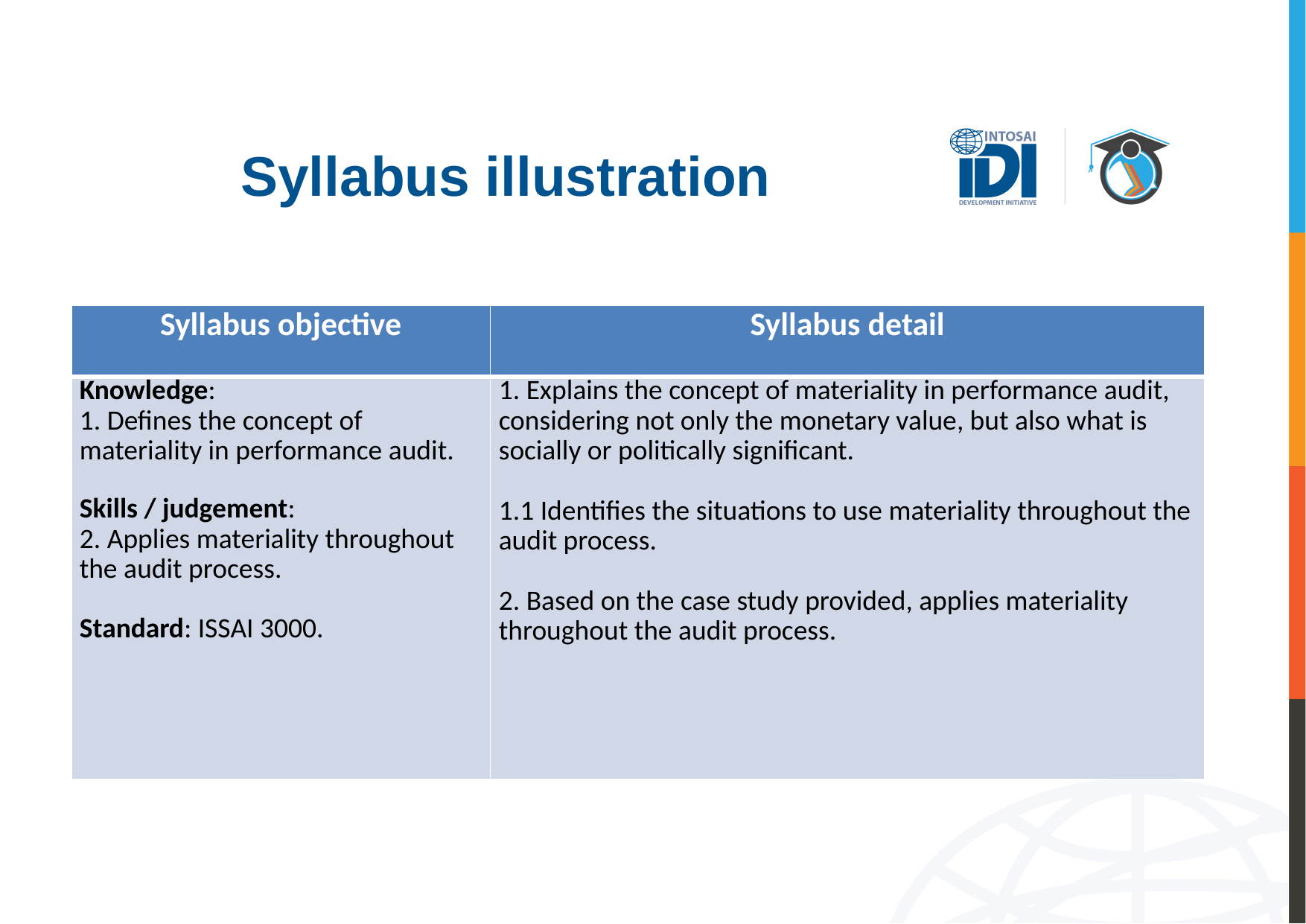

# Syllabus illustration
| Syllabus objective | Syllabus detail |
| --- | --- |
| Knowledge: 1. Defines the concept of materiality in performance audit. Skills / judgement: 2. Applies materiality throughout the audit process. Standard: ISSAI 3000. | 1. Explains the concept of materiality in performance audit, considering not only the monetary value, but also what is socially or politically significant. 1.1 Identifies the situations to use materiality throughout the audit process.   2. Based on the case study provided, applies materiality throughout the audit process. |